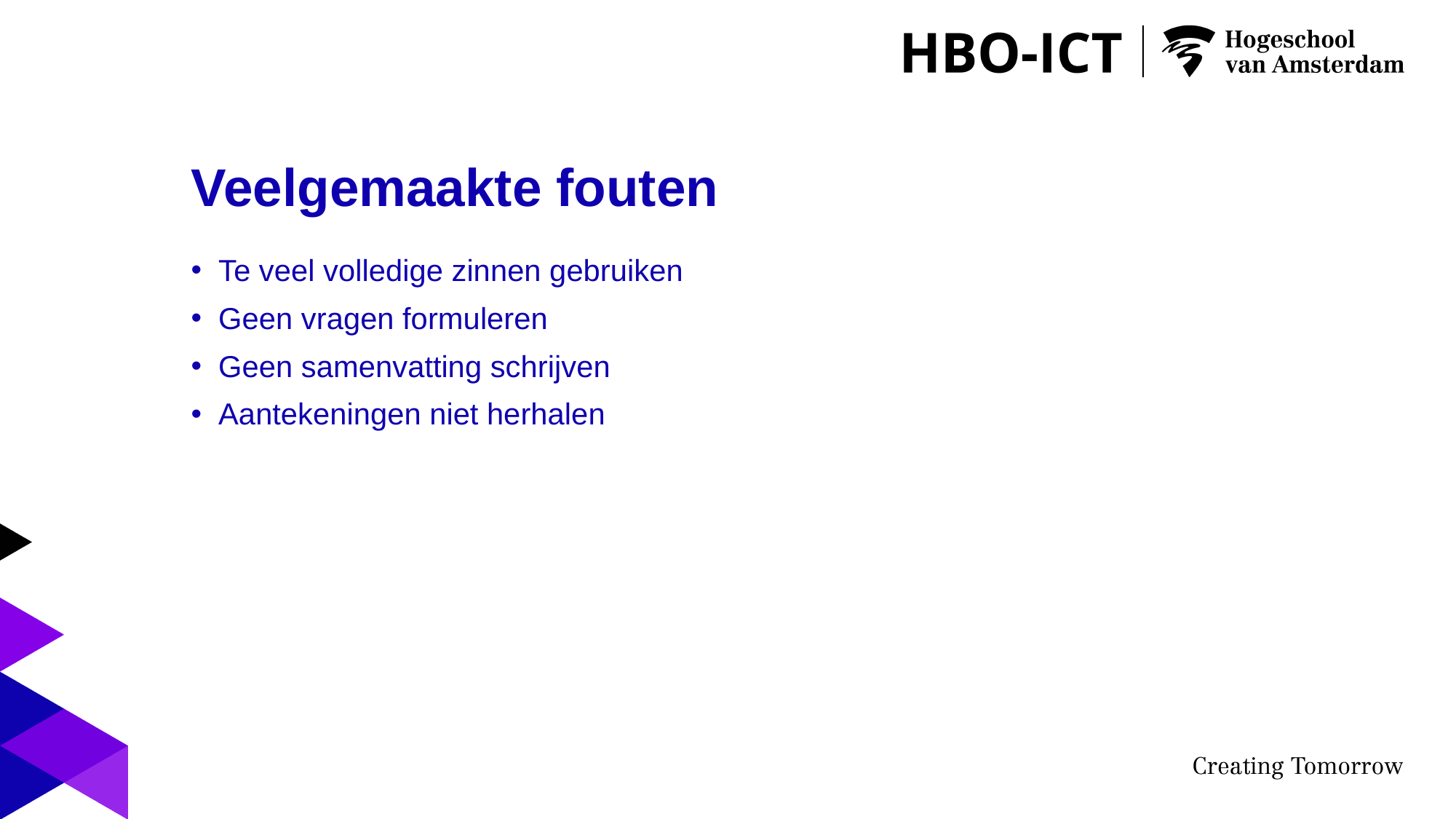

# Veelgemaakte fouten
Te veel volledige zinnen gebruiken
Geen vragen formuleren
Geen samenvatting schrijven
Aantekeningen niet herhalen